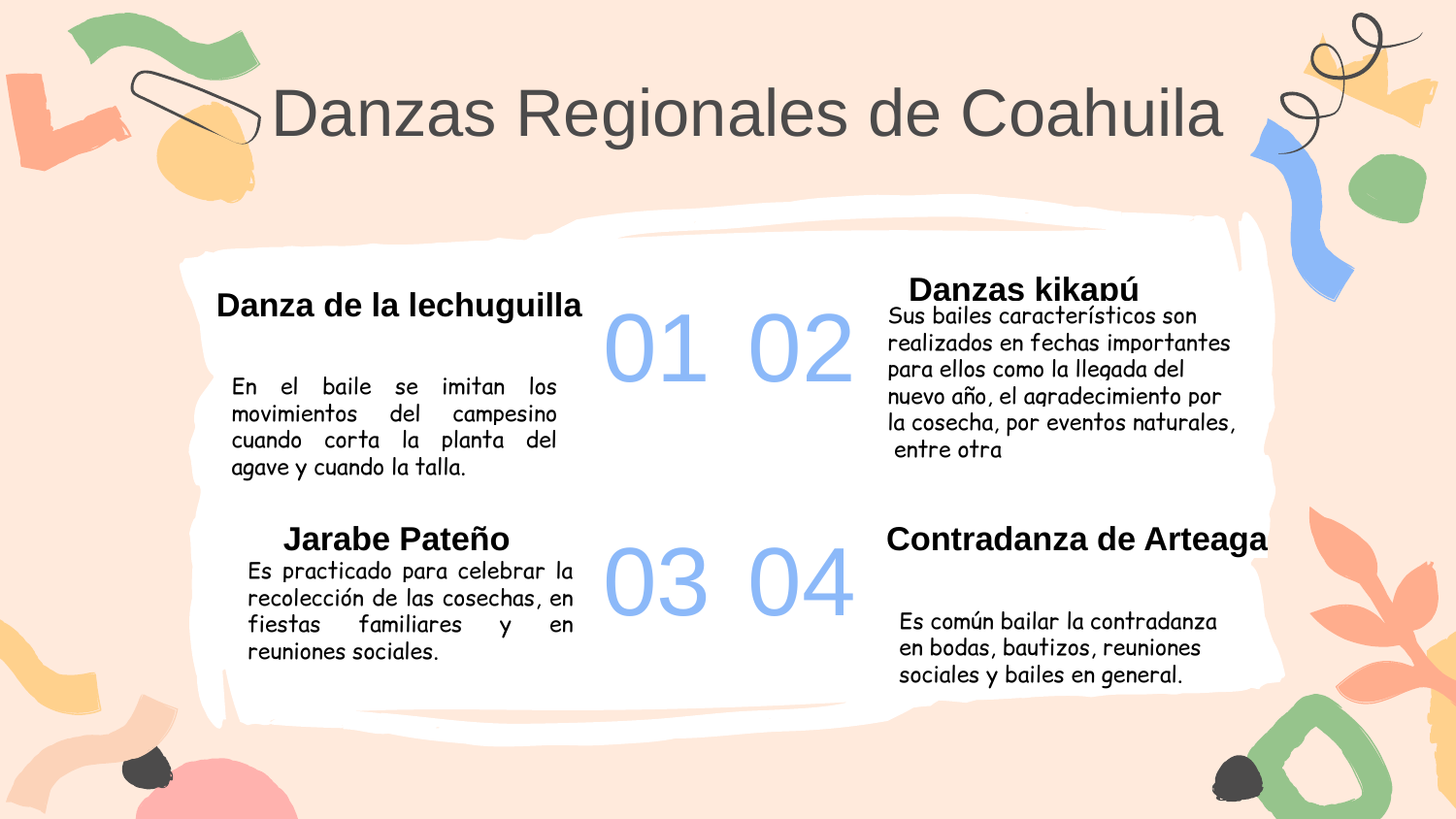

Danzas Regionales de Coahuila
 Danzas kikapú

# Danza de la lechuguilla

01
02
Sus bailes característicos son realizados en fechas importantes para ellos como la llegada del nuevo año, el agradecimiento por la cosecha, por eventos naturales,  entre otra

En el baile se imitan los movimientos del campesino cuando corta la planta del agave y cuando la talla.
03
04
Contradanza de Arteaga

Jarabe Pateño

Es practicado para celebrar la recolección de las cosechas, en fiestas familiares y en reuniones sociales.
Es común bailar la contradanza en bodas, bautizos, reuniones sociales y bailes en general.